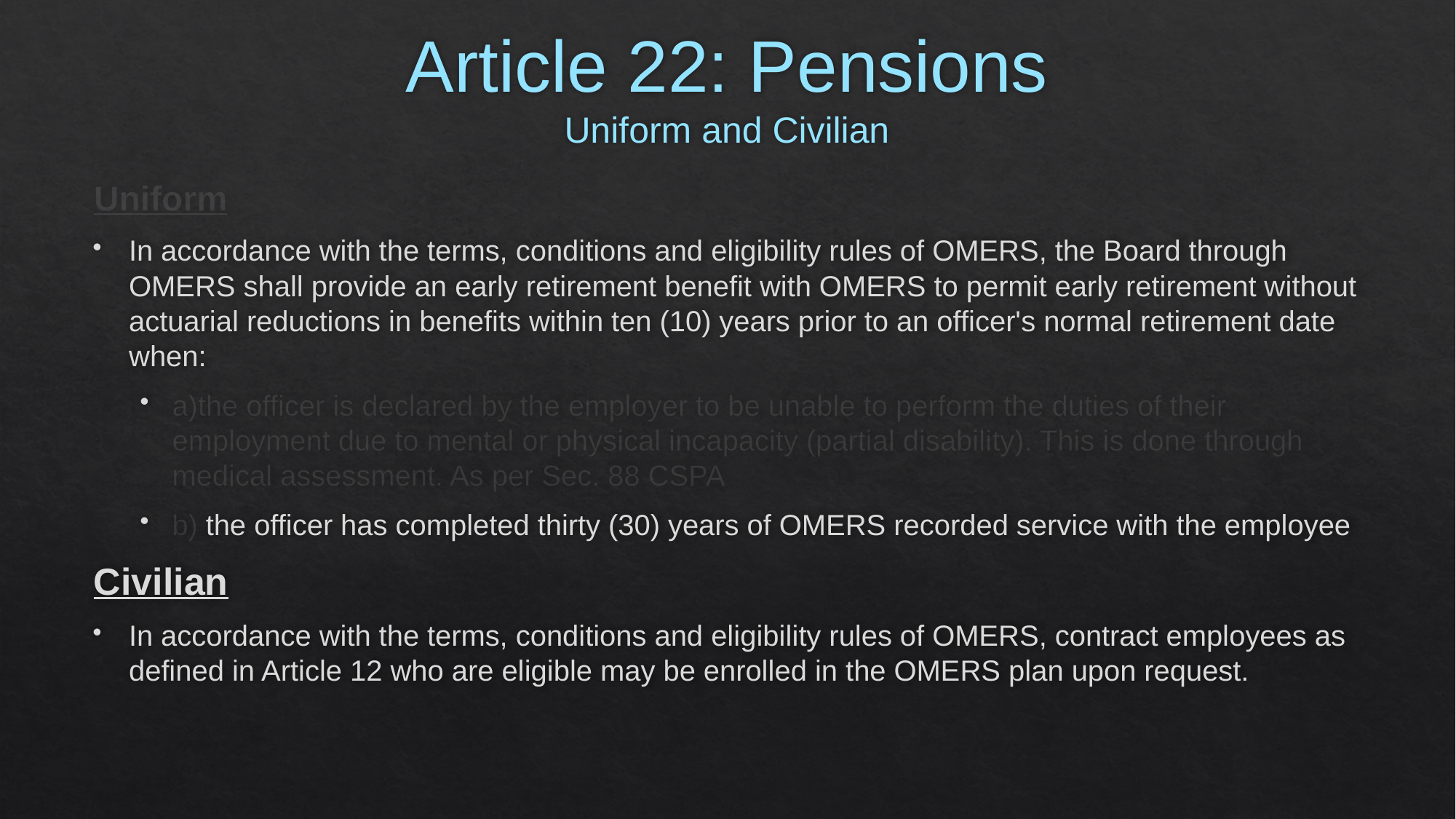

# Article 22: Pensions Uniform and Civilian
Uniform
In accordance with the terms, conditions and eligibility rules of OMERS, the Board through OMERS shall provide an early retirement benefit with OMERS to permit early retirement without actuarial reductions in benefits within ten (10) years prior to an officer's normal retirement date when:
a)the officer is declared by the employer to be unable to perform the duties of their employment due to mental or physical incapacity (partial disability). This is done through medical assessment. As per Sec. 88 CSPA
b) the officer has completed thirty (30) years of OMERS recorded service with the employee
Civilian
In accordance with the terms, conditions and eligibility rules of OMERS, contract employees as defined in Article 12 who are eligible may be enrolled in the OMERS plan upon request.